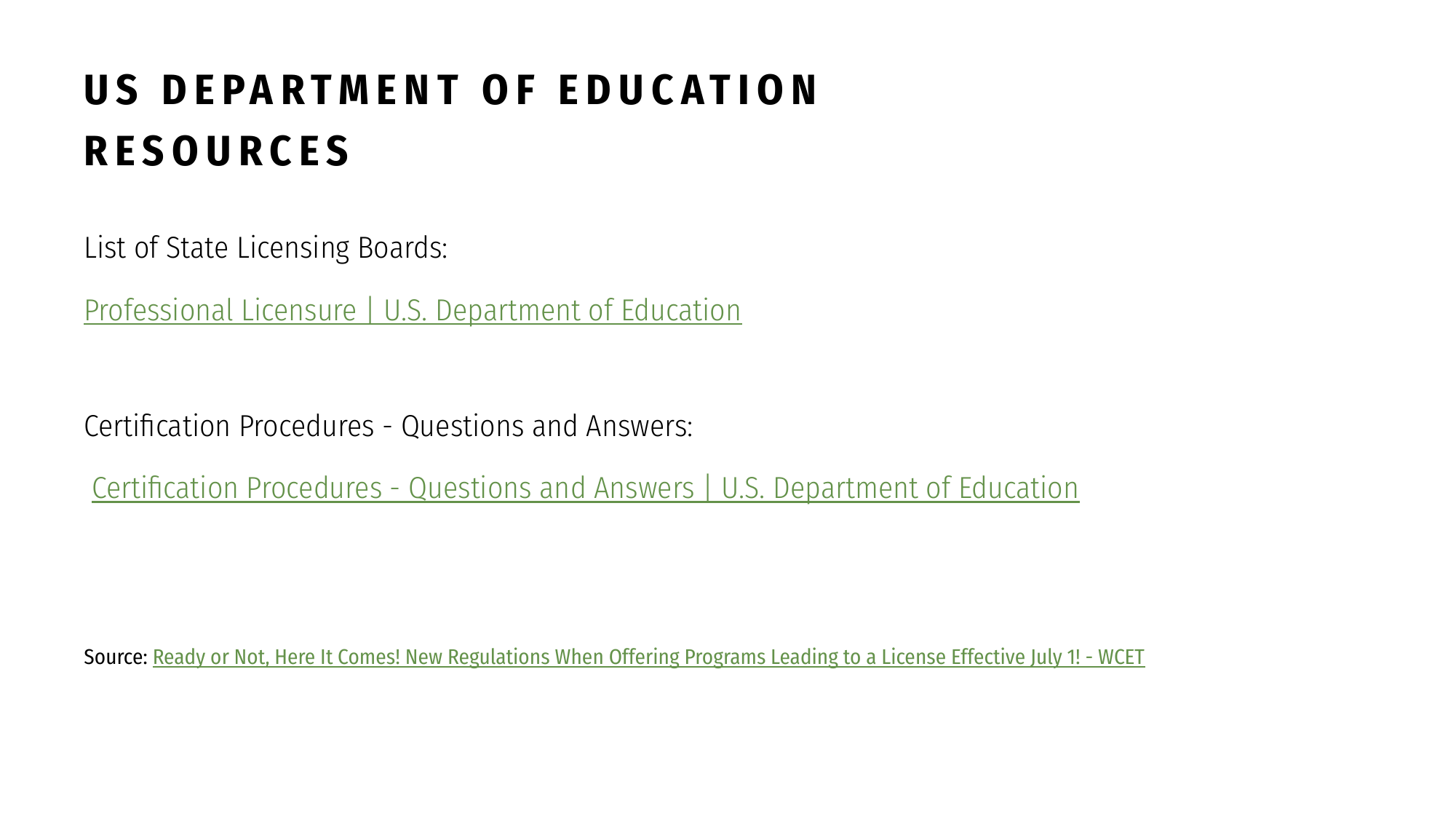

# US Department of Education Resources
List of State Licensing Boards:
Professional Licensure | U.S. Department of Education

Certification Procedures - Questions and Answers:
 Certification Procedures - Questions and Answers | U.S. Department of Education

Source: Ready or Not, Here It Comes! New Regulations When Offering Programs Leading to a License Effective July 1! - WCET